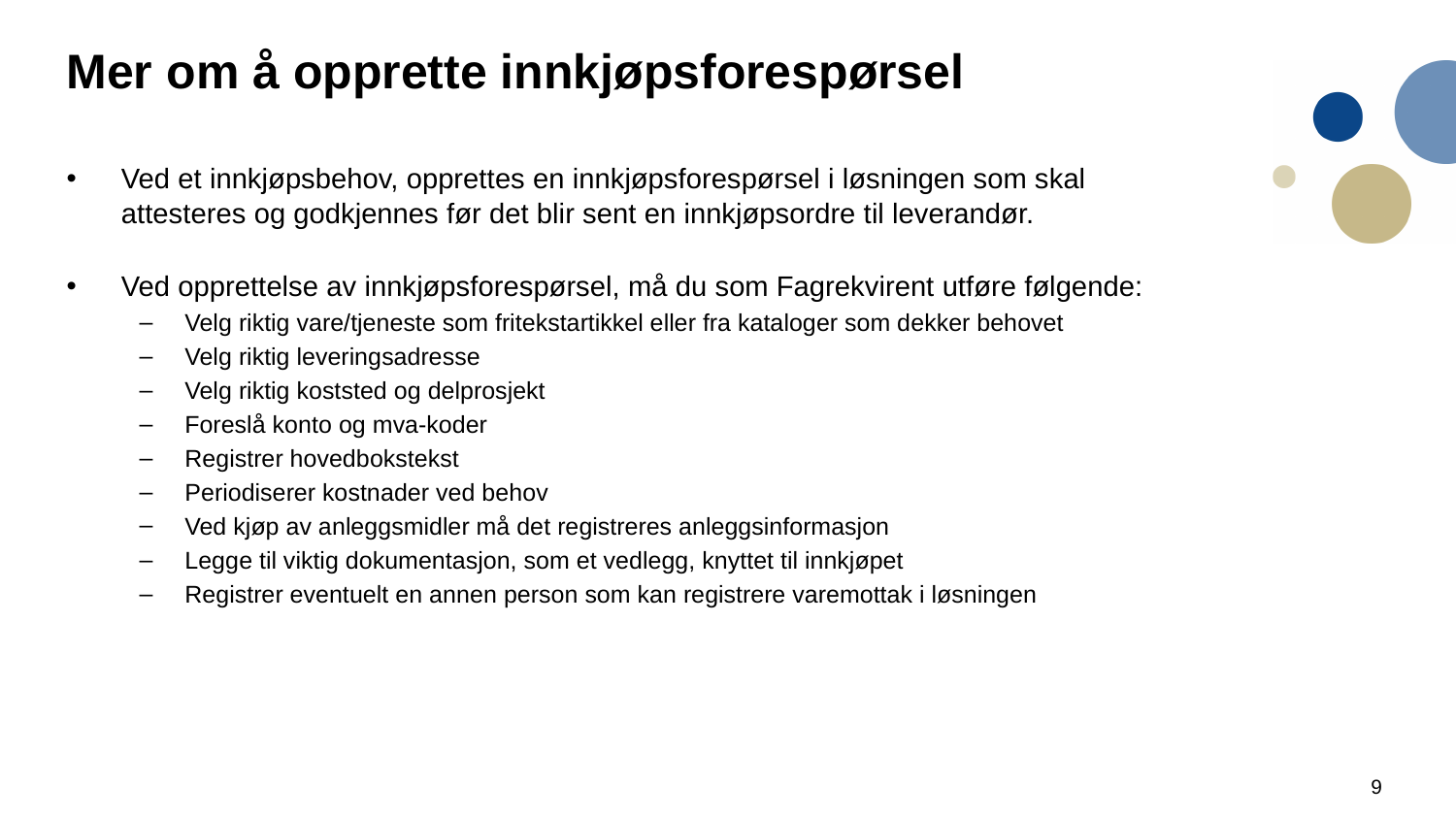

# Mer om å opprette innkjøpsforespørsel
Ved et innkjøpsbehov, opprettes en innkjøpsforespørsel i løsningen som skal attesteres og godkjennes før det blir sent en innkjøpsordre til leverandør.
Ved opprettelse av innkjøpsforespørsel, må du som Fagrekvirent utføre følgende:
Velg riktig vare/tjeneste som fritekstartikkel eller fra kataloger som dekker behovet
Velg riktig leveringsadresse
Velg riktig koststed og delprosjekt
Foreslå konto og mva-koder
Registrer hovedbokstekst
Periodiserer kostnader ved behov
Ved kjøp av anleggsmidler må det registreres anleggsinformasjon
Legge til viktig dokumentasjon, som et vedlegg, knyttet til innkjøpet
Registrer eventuelt en annen person som kan registrere varemottak i løsningen